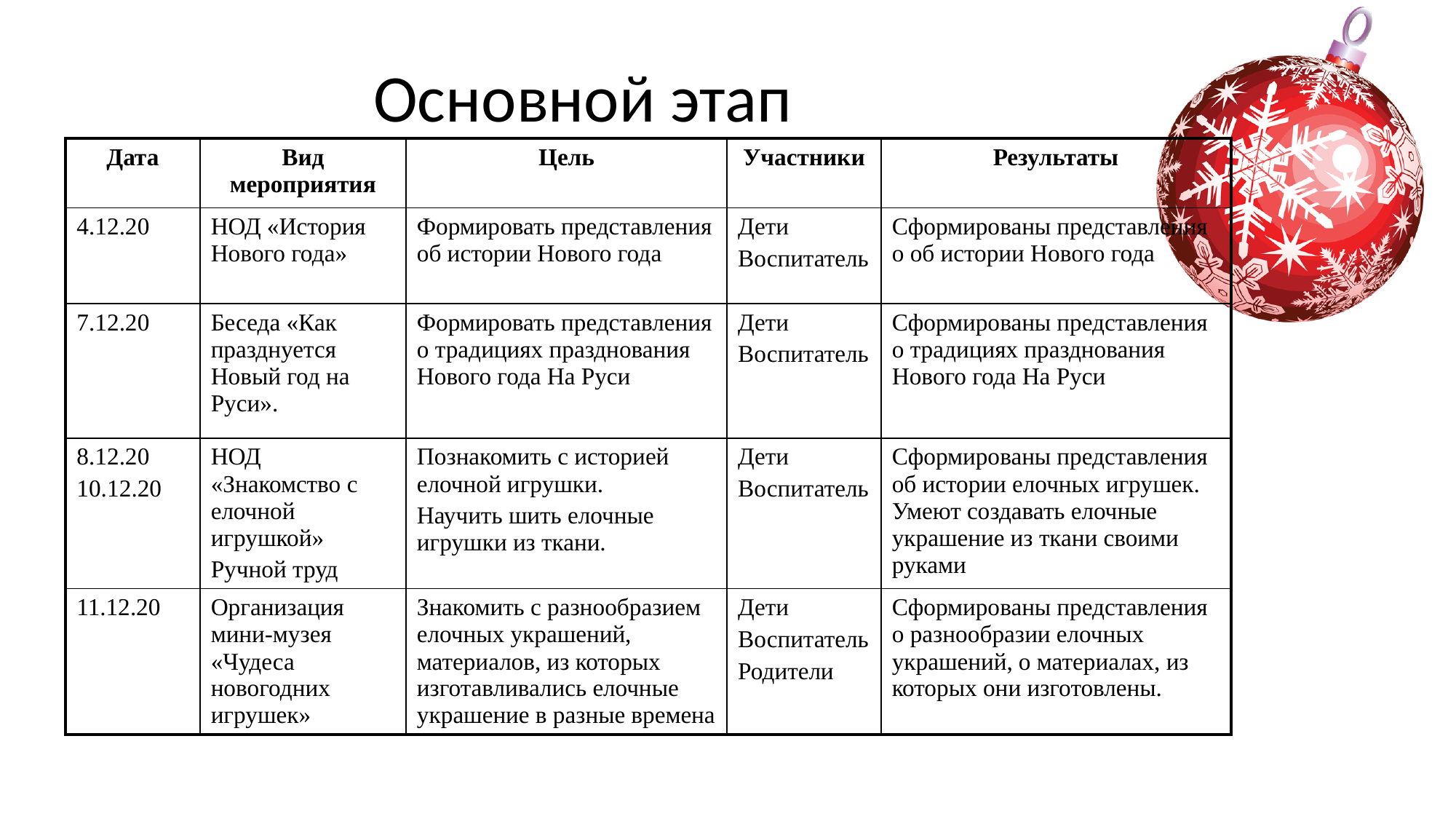

# Основной этап
| Дата | Вид мероприятия | Цель | Участники | Результаты |
| --- | --- | --- | --- | --- |
| 4.12.20 | НОД «История Нового года» | Формировать представления об истории Нового года | Дети Воспитатель | Сформированы представления о об истории Нового года |
| 7.12.20 | Беседа «Как празднуется Новый год на Руси». | Формировать представления о традициях празднования Нового года На Руси | Дети Воспитатель | Сформированы представления о традициях празднования Нового года На Руси |
| 8.12.20 10.12.20 | НОД «Знакомство с елочной игрушкой» Ручной труд | Познакомить с историей елочной игрушки. Научить шить елочные игрушки из ткани. | Дети Воспитатель | Сформированы представления об истории елочных игрушек. Умеют создавать елочные украшение из ткани своими руками |
| 11.12.20 | Организация мини-музея «Чудеса новогодних игрушек» | Знакомить с разнообразием елочных украшений, материалов, из которых изготавливались елочные украшение в разные времена | Дети Воспитатель Родители | Сформированы представления о разнообразии елочных украшений, о материалах, из которых они изготовлены. |